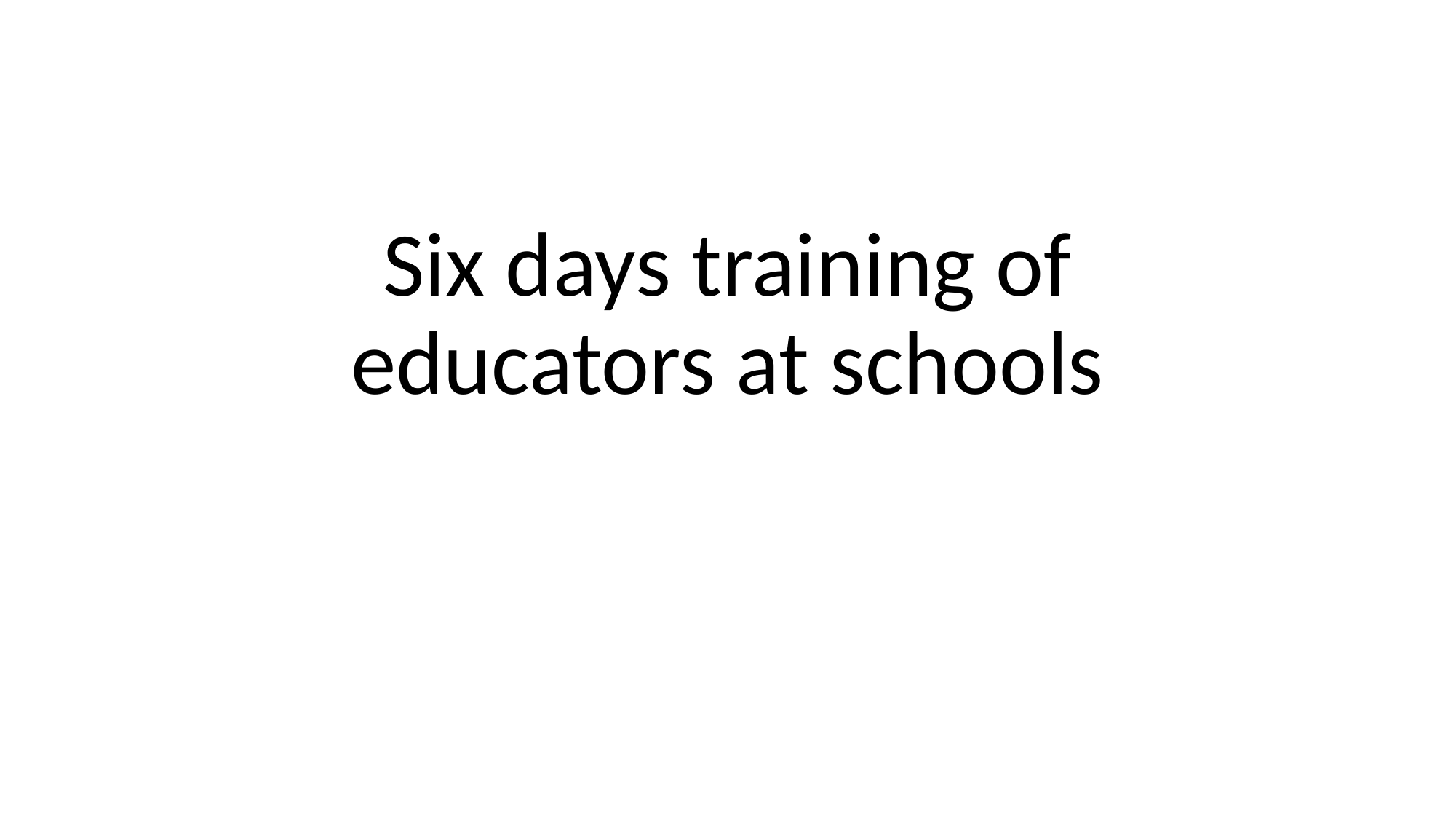

# Six days training of educators at schools